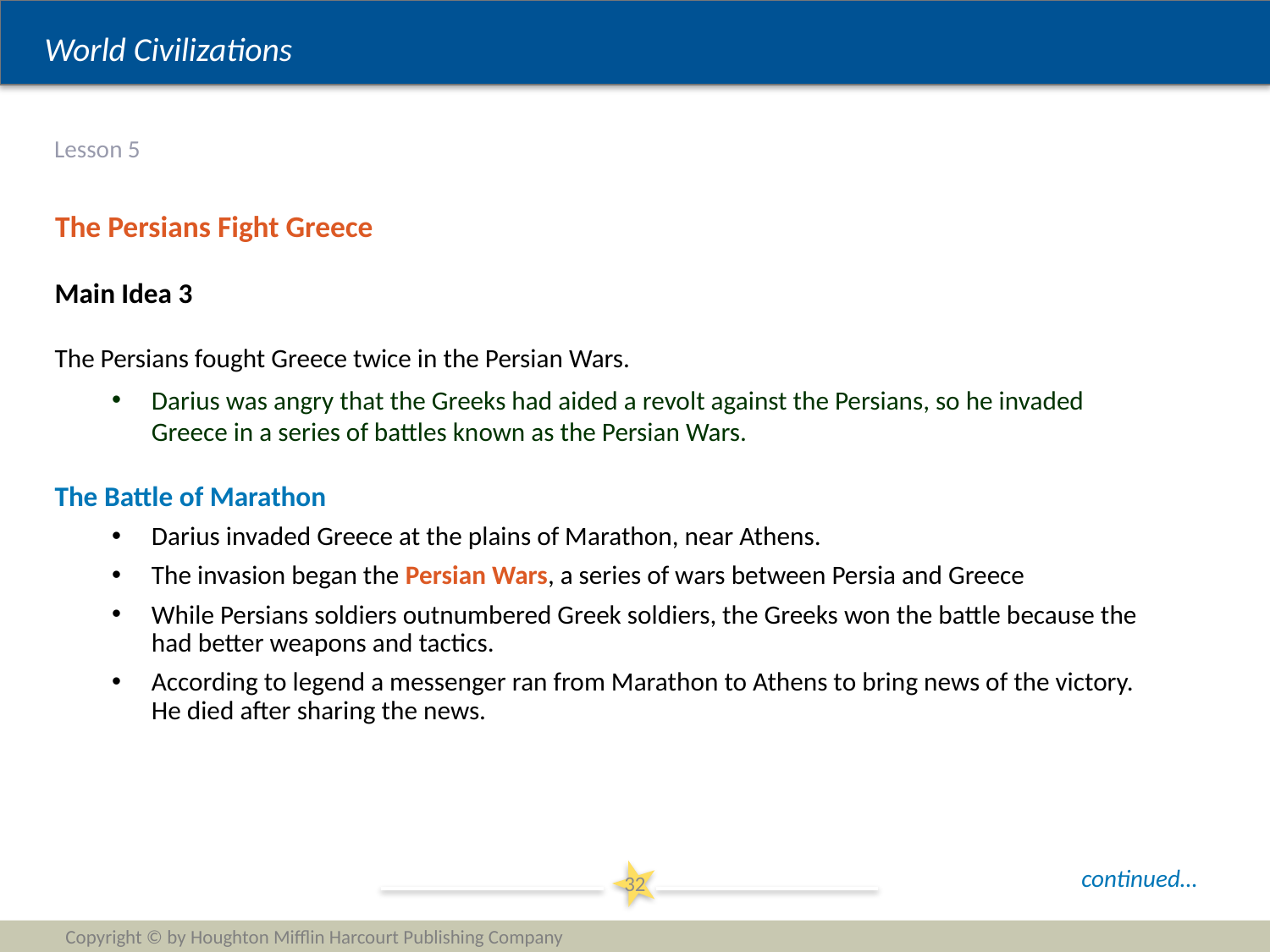

# Lesson 5
The Persians Fight Greece
Main Idea 3
The Persians fought Greece twice in the Persian Wars.
Darius was angry that the Greeks had aided a revolt against the Persians, so he invaded Greece in a series of battles known as the Persian Wars.
The Battle of Marathon
Darius invaded Greece at the plains of Marathon, near Athens.
The invasion began the Persian Wars, a series of wars between Persia and Greece
While Persians soldiers outnumbered Greek soldiers, the Greeks won the battle because the had better weapons and tactics.
According to legend a messenger ran from Marathon to Athens to bring news of the victory. He died after sharing the news.
continued…
32
Copyright © by Houghton Mifflin Harcourt Publishing Company